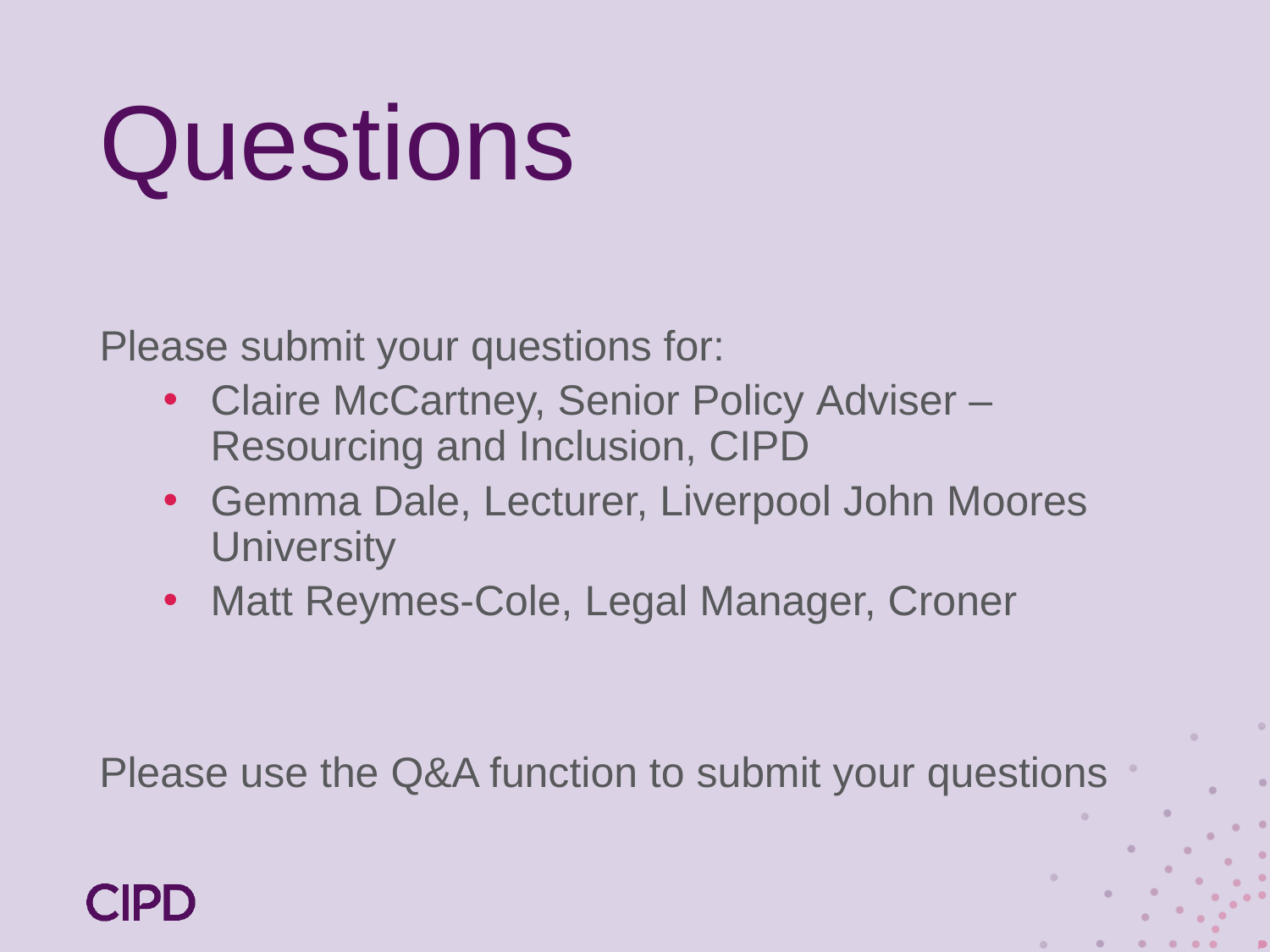

# Questions
Please submit your questions for:
Claire McCartney, Senior Policy Adviser – Resourcing and Inclusion, CIPD
Gemma Dale, Lecturer, Liverpool John Moores University
Matt Reymes-Cole, Legal Manager, Croner
Please use the Q&A function to submit your questions